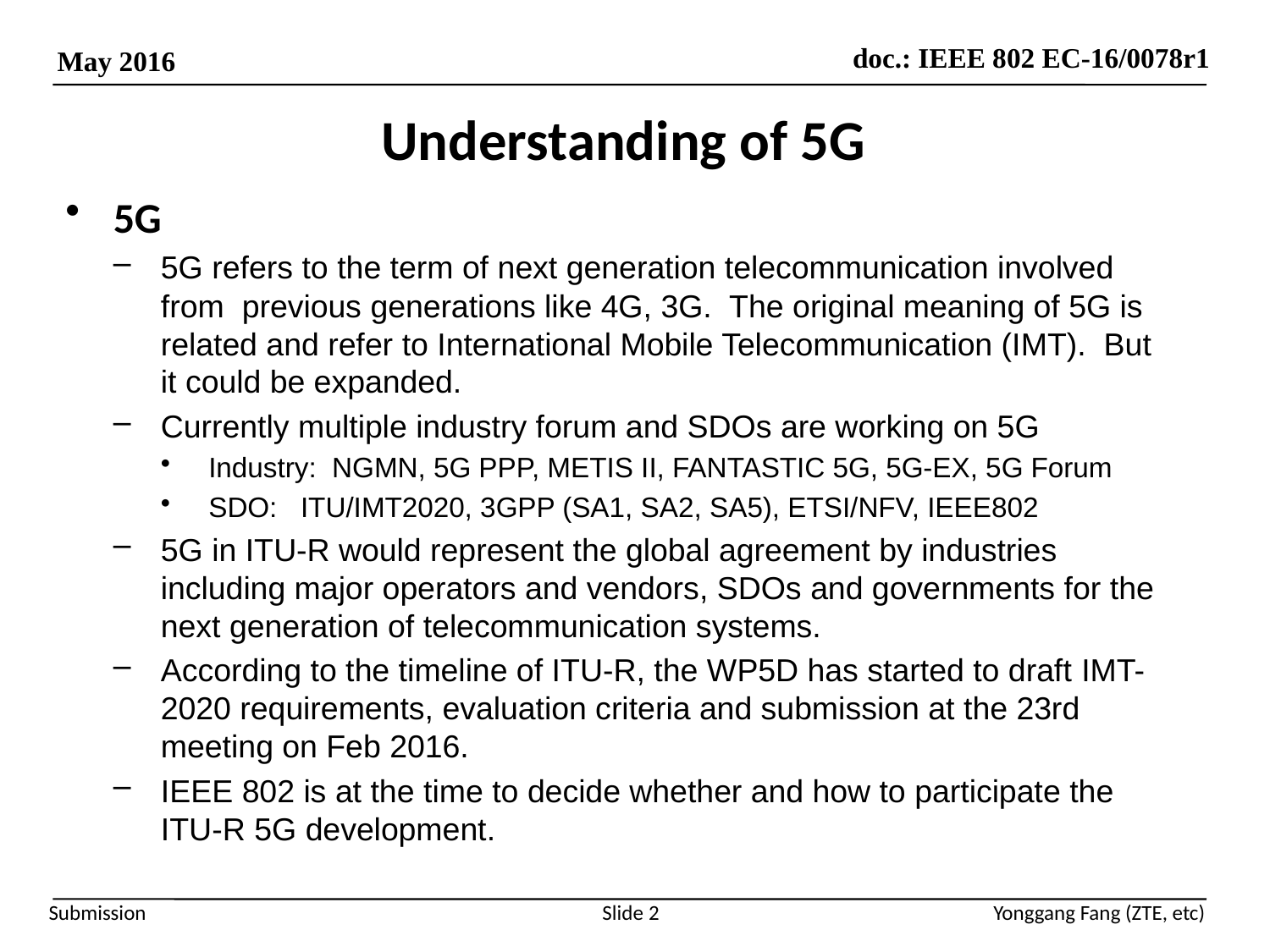

# Understanding of 5G
5G
5G refers to the term of next generation telecommunication involved from  previous generations like 4G, 3G.  The original meaning of 5G is related and refer to International Mobile Telecommunication (IMT).  But it could be expanded.
Currently multiple industry forum and SDOs are working on 5G
Industry:  NGMN, 5G PPP, METIS II, FANTASTIC 5G, 5G-EX, 5G Forum
SDO:   ITU/IMT2020, 3GPP (SA1, SA2, SA5), ETSI/NFV, IEEE802
5G in ITU-R would represent the global agreement by industries including major operators and vendors, SDOs and governments for the next generation of telecommunication systems.
According to the timeline of ITU-R, the WP5D has started to draft IMT-2020 requirements, evaluation criteria and submission at the 23rd meeting on Feb 2016.
IEEE 802 is at the time to decide whether and how to participate the ITU-R 5G development.
Slide 2